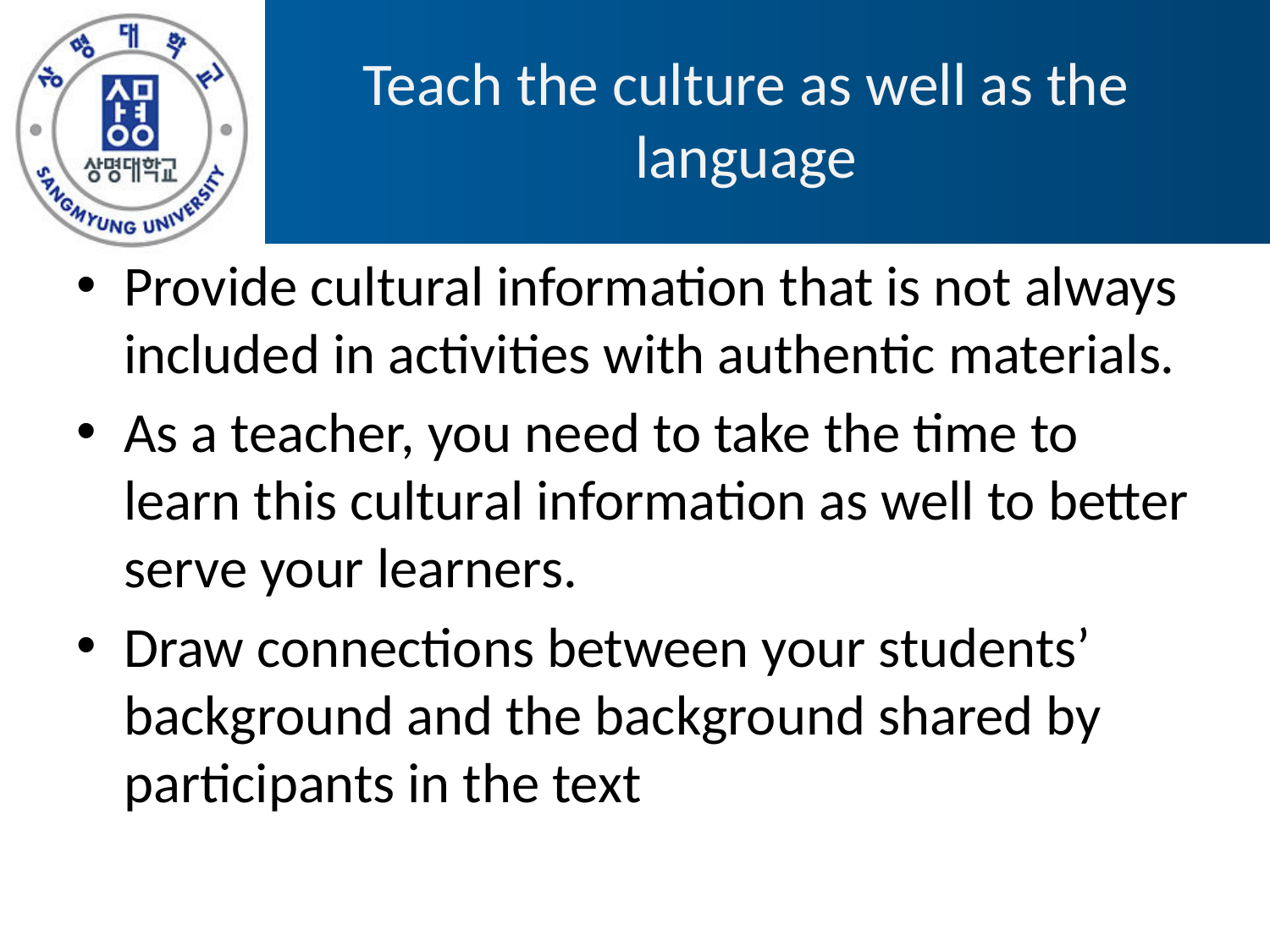

# Teach the culture as well as the language
Provide cultural information that is not always included in activities with authentic materials.
As a teacher, you need to take the time to learn this cultural information as well to better serve your learners.
Draw connections between your students’ background and the background shared by participants in the text